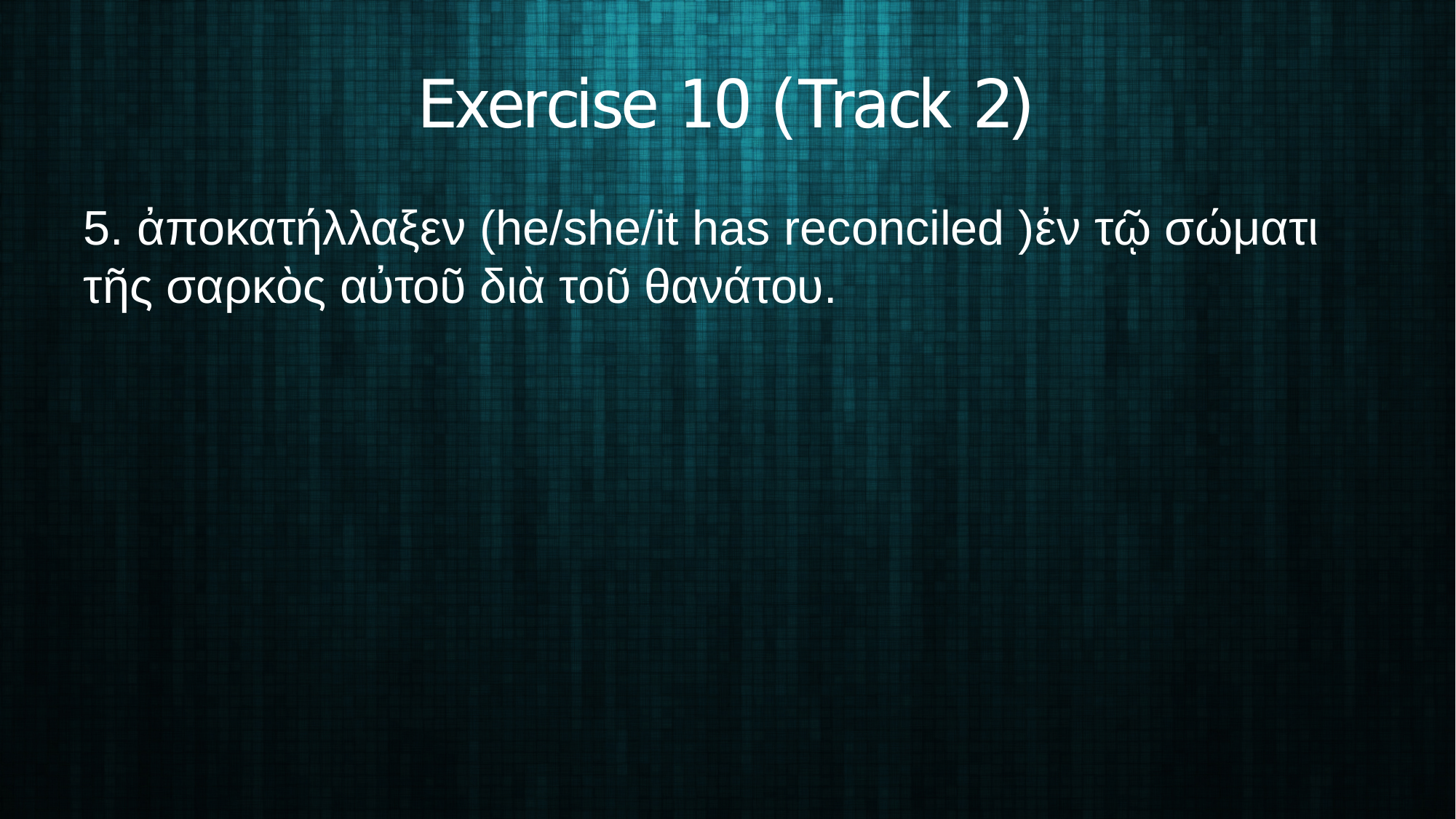

# Exercise 10 (Track 2)
5. ἀποκατήλλαξεν (he/she/it has reconciled )ἐν τῷ σώματι τῆς σαρκὸς αὐτοῦ διὰ τοῦ θανάτου.